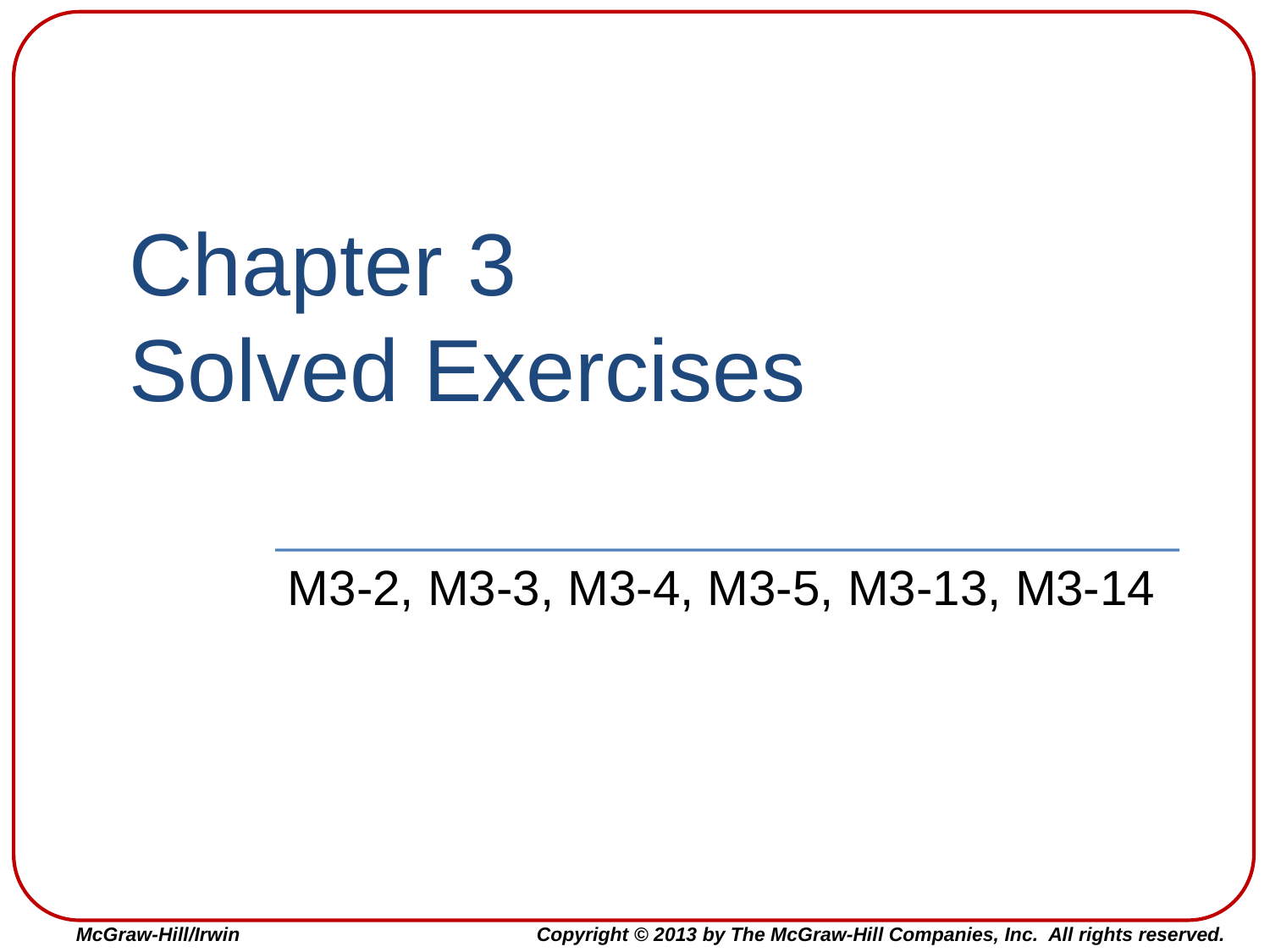

# Chapter 3 Solved Exercises
M3-2, M3-3, M3-4, M3-5, M3-13, M3-14